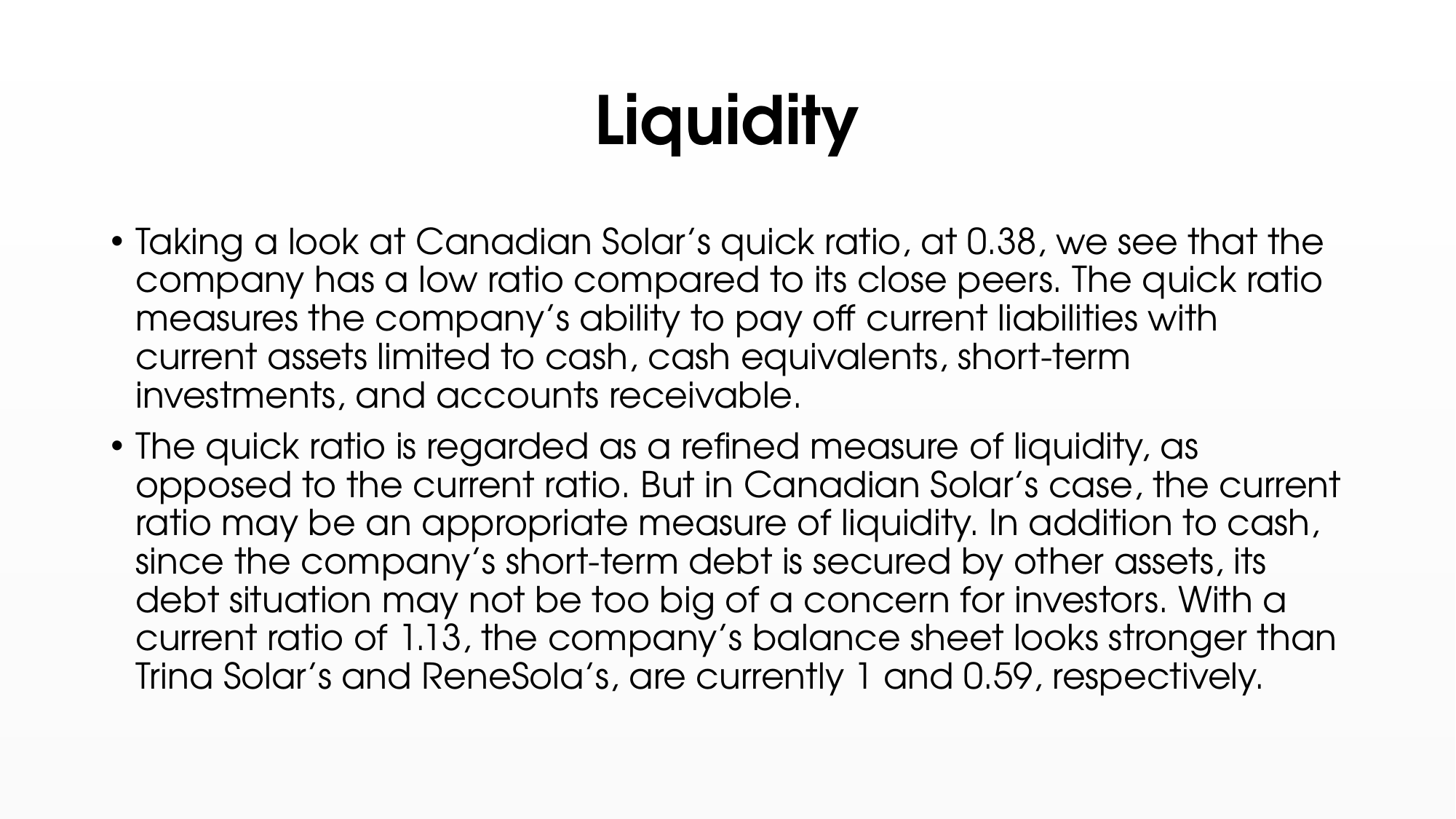

# Liquidity
Taking a look at Canadian Solar’s quick ratio, at 0.38, we see that the company has a low ratio compared to its close peers. The quick ratio measures the company’s ability to pay off current liabilities with current assets limited to cash, cash equivalents, short-term investments, and accounts receivable.
The quick ratio is regarded as a refined measure of liquidity, as opposed to the current ratio. But in Canadian Solar’s case, the current ratio may be an appropriate measure of liquidity. In addition to cash, since the company’s short-term debt is secured by other assets, its debt situation may not be too big of a concern for investors. With a current ratio of 1.13, the company’s balance sheet looks stronger than Trina Solar’s and ReneSola’s, are currently 1 and 0.59, respectively.